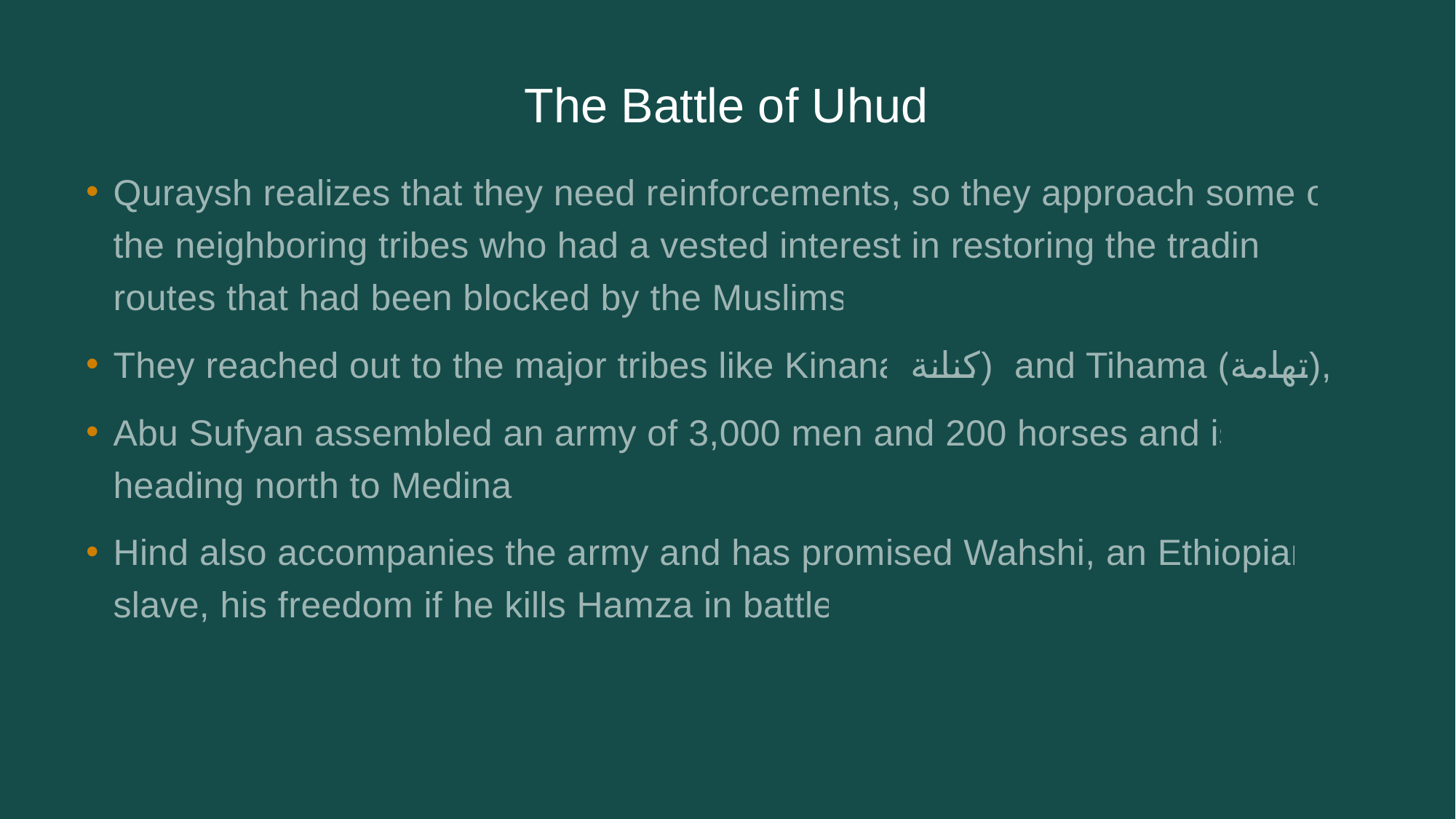

# The Battle of Uhud
Quraysh realizes that they need reinforcements, so they approach some of the neighboring tribes who had a vested interest in restoring the trading routes that had been blocked by the Muslims.
They reached out to the major tribes like Kinana كنانة)  and Tihama (تهامة),
Abu Sufyan assembled an army of 3,000 men and 200 horses and is heading north to Medina.
Hind also accompanies the army and has promised Wahshi, an Ethiopian slave, his freedom if he kills Hamza in battle.